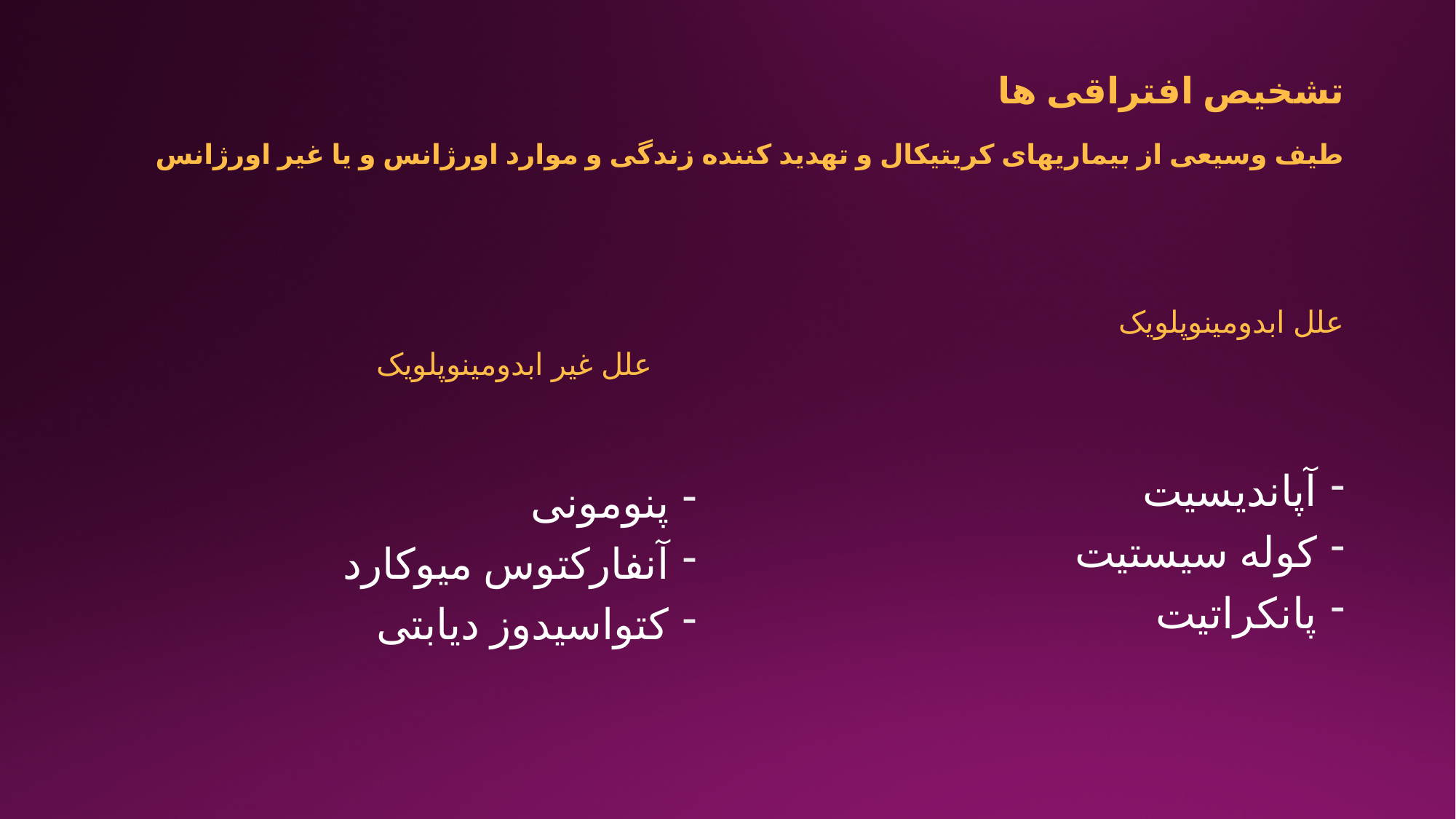

# تشخیص افتراقی ها طیف وسیعی از بیماریهای کریتیکال و تهدید کننده زندگی و موارد اورژانس و یا غیر اورژانس

علل ابدومینوپلویک

علل غیر ابدومینوپلویک

آپاندیسیت
کوله سیستیت
پانکراتیت

پنومونی
آنفارکتوس میوکارد
کتواسیدوز دیابتی